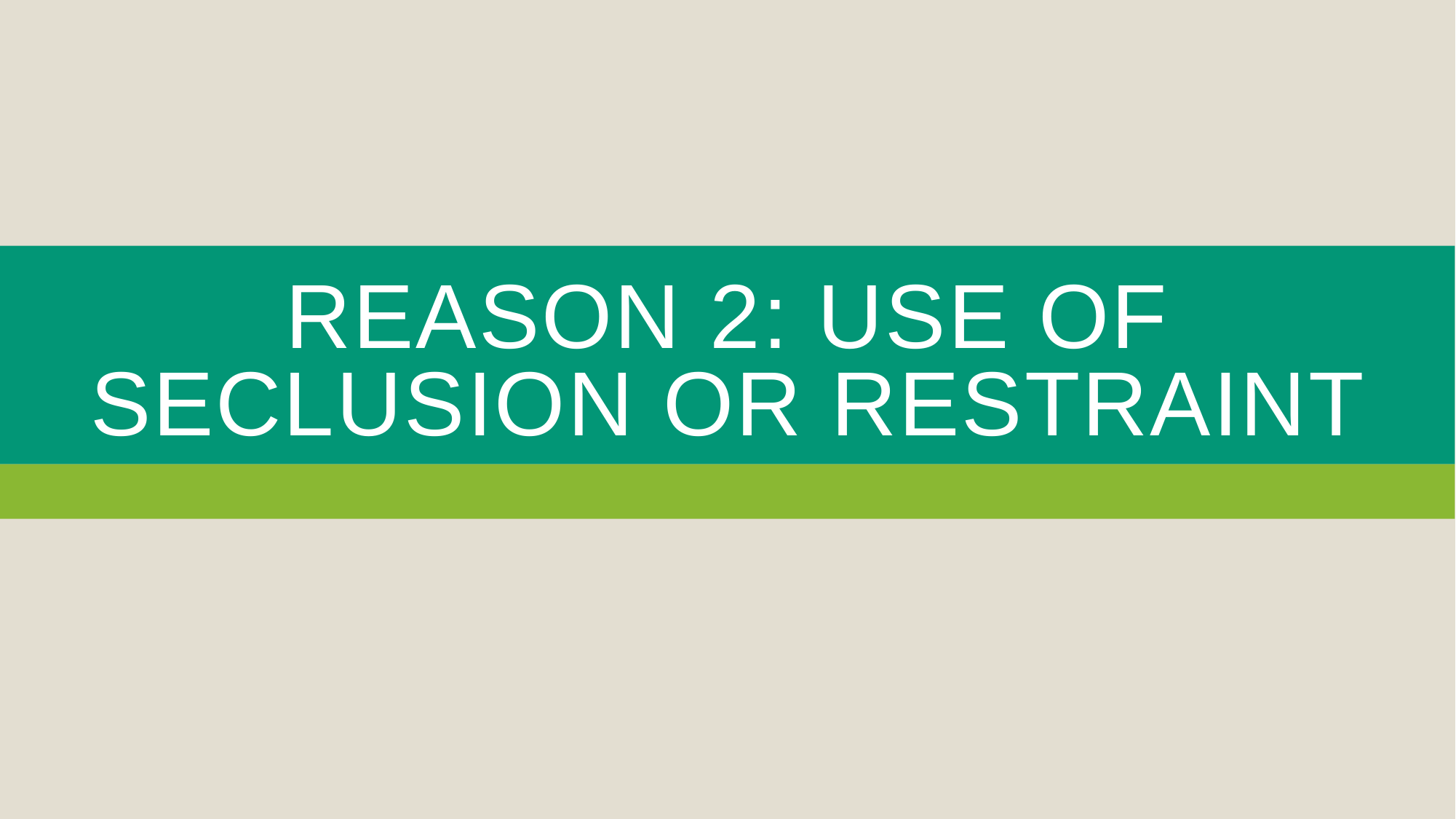

# Reason 2: use of seclusion or restraint